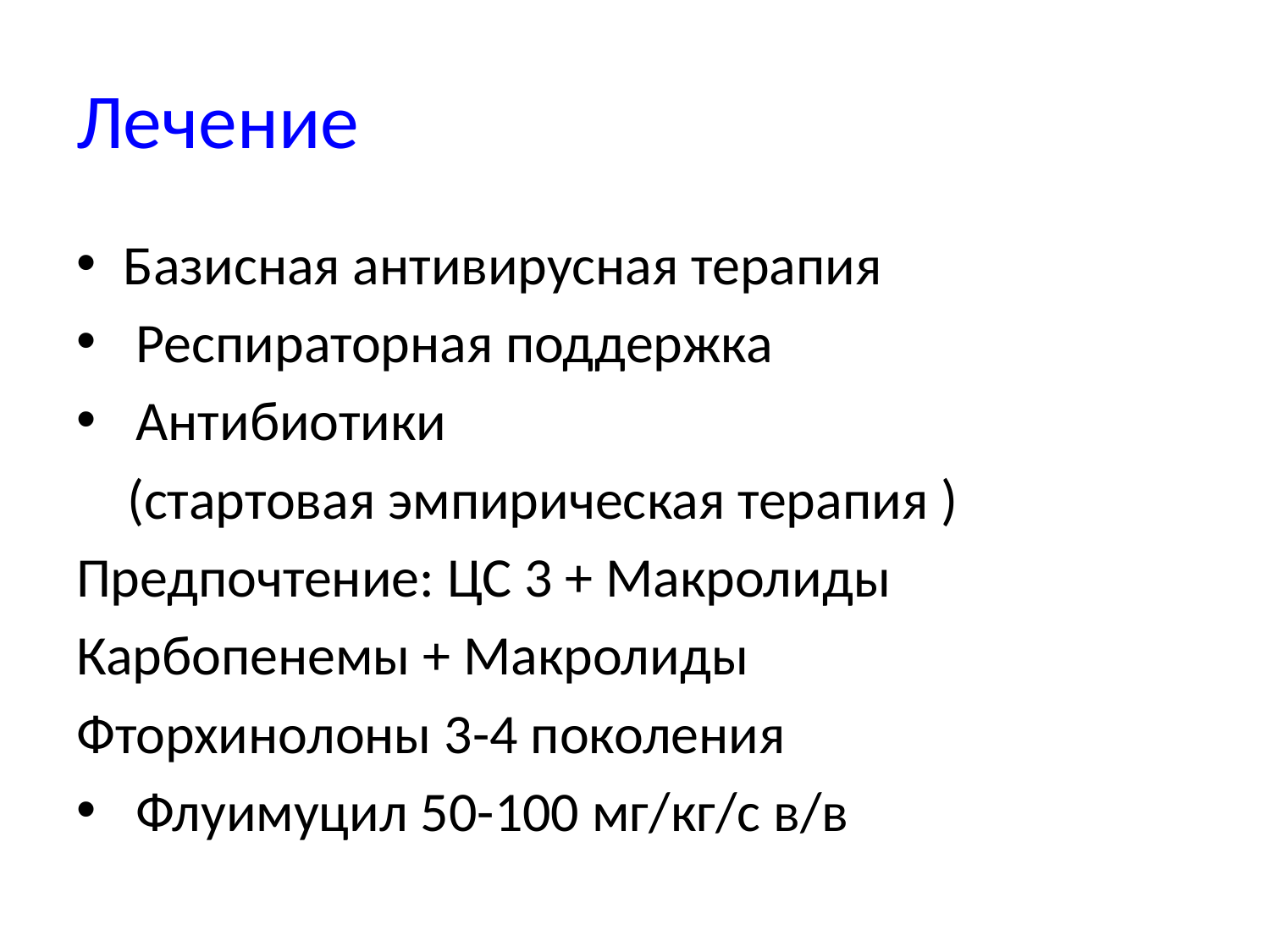

# Лечение
Базисная антивирусная терапия
 Респираторная поддержка
 Антибиотики
    (стартовая эмпирическая терапия )
Предпочтение: ЦС 3 + Макролиды
Карбопенемы + Макролиды
Фторхинолоны 3-4 поколения
 Флуимуцил 50-100 мг/кг/с в/в